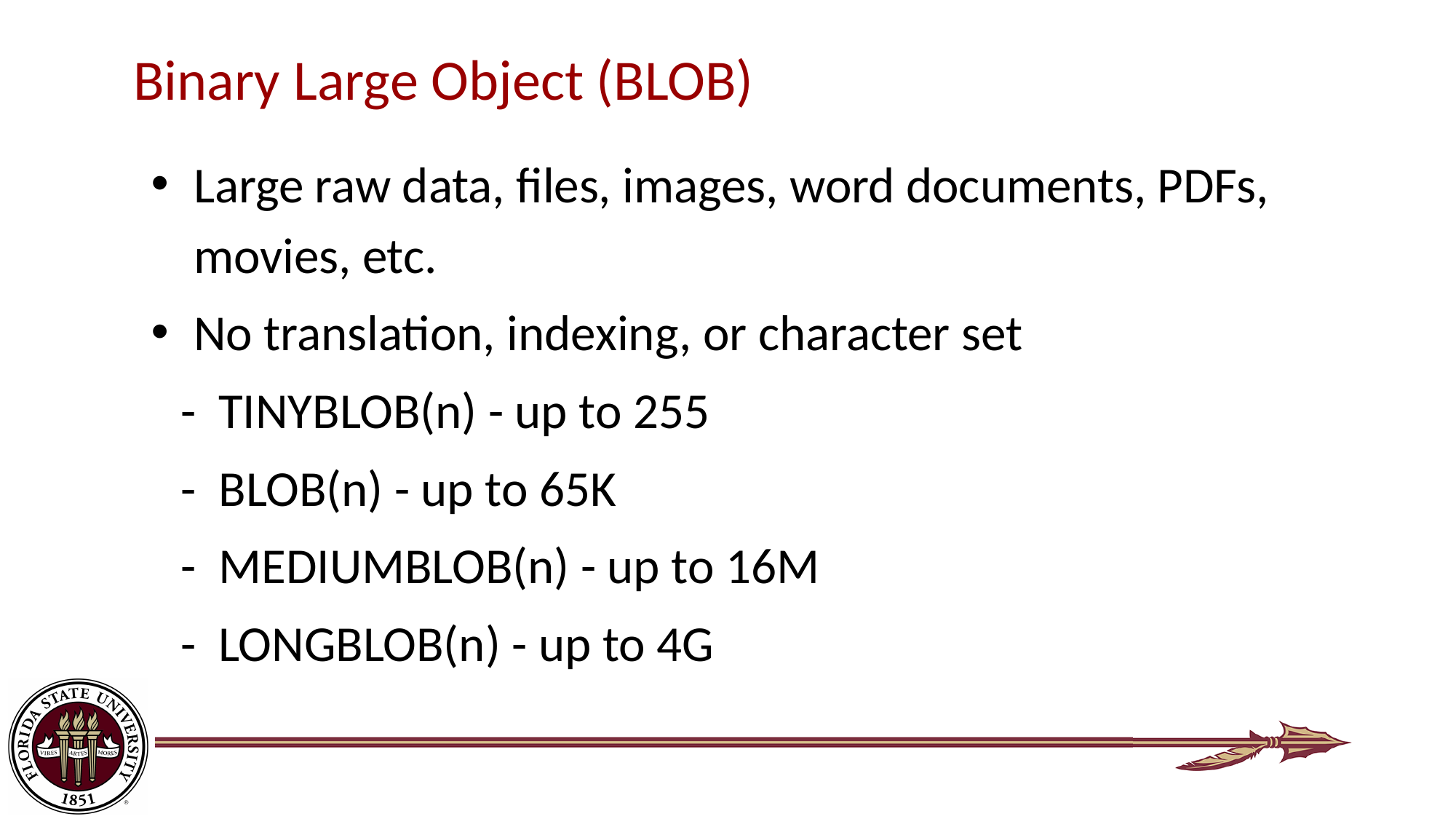

# Binary Large Object (BLOB)
Large raw data, files, images, word documents, PDFs, movies, etc.
No translation, indexing, or character set
-  TINYBLOB(n) - up to 255
-  BLOB(n) - up to 65K
-  MEDIUMBLOB(n) - up to 16M
-  LONGBLOB(n) - up to 4G